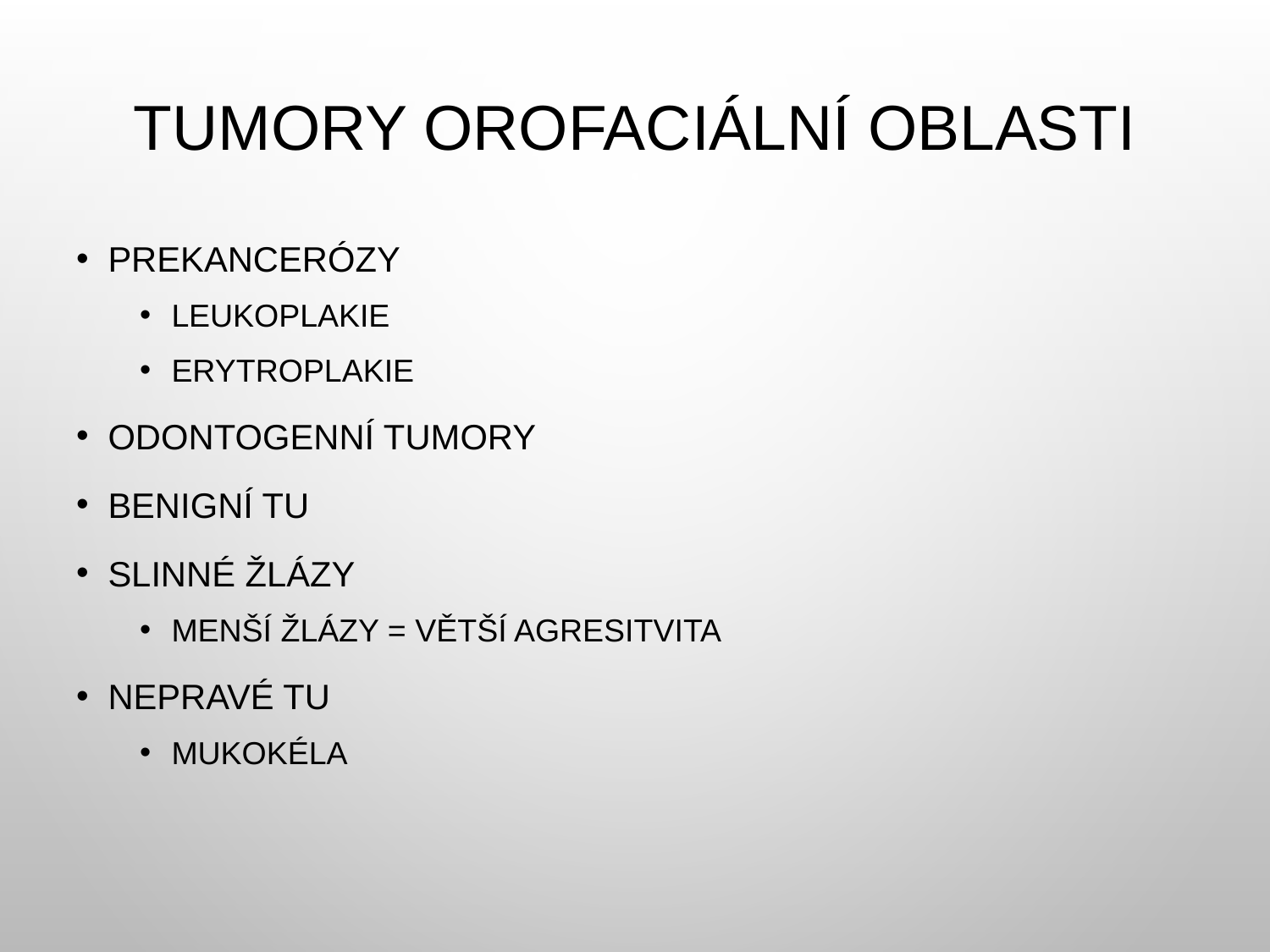

# Tumory orofaciální oblasti
Prekancerózy
Leukoplakie
Erytroplakie
Odontogenní tumory
Benigní tu
Slinné žlázy
Menší žlázy = větší agresitvita
Nepravé tu
mukokéla